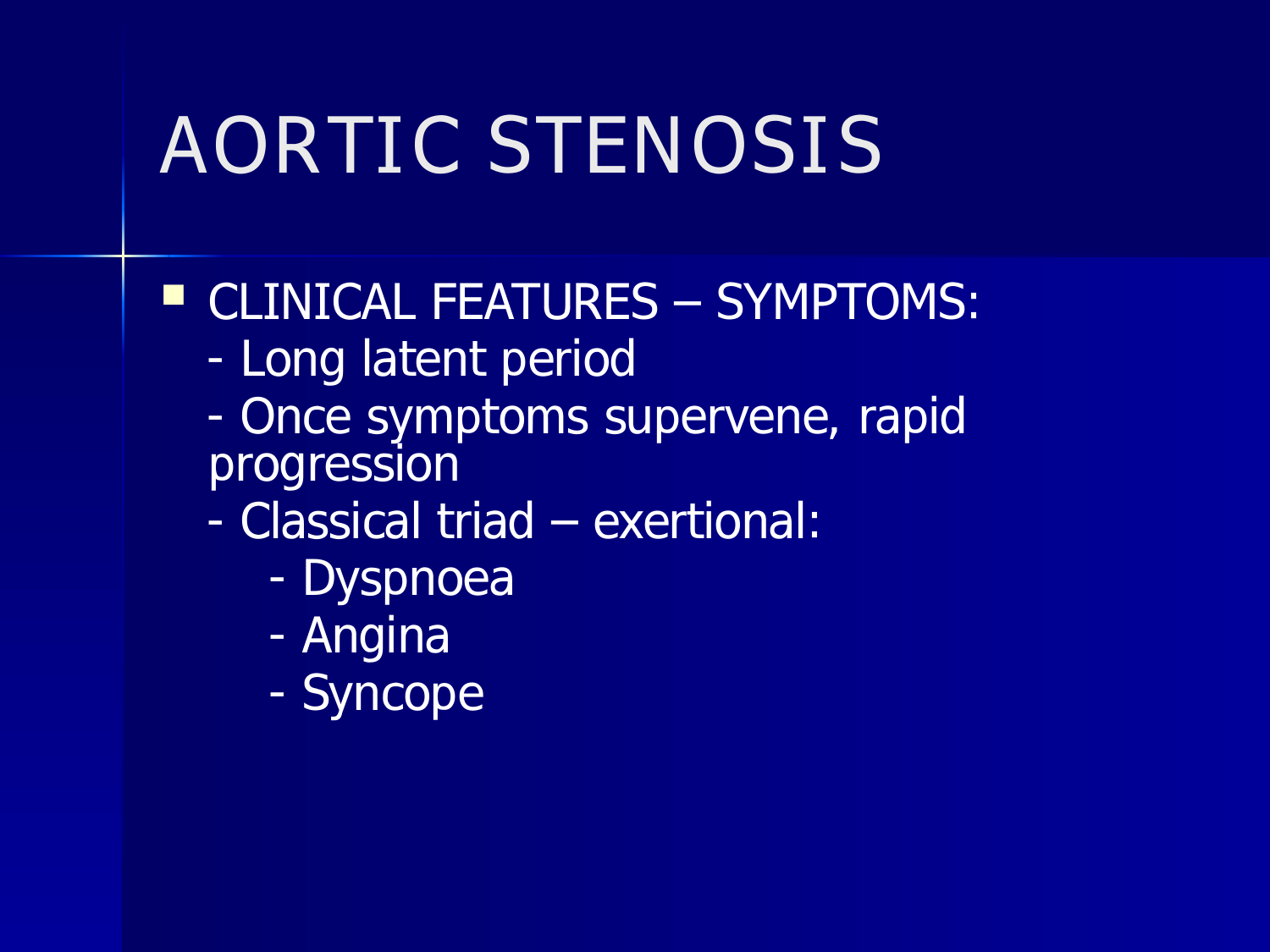

# AORTIC STENOSIS
CLINICAL FEATURES – SYMPTOMS:
   - Long latent period
   - Once symptoms supervene, rapid progression
   - Classical triad – exertional:
       - Dyspnoea
       - Angina
       - Syncope